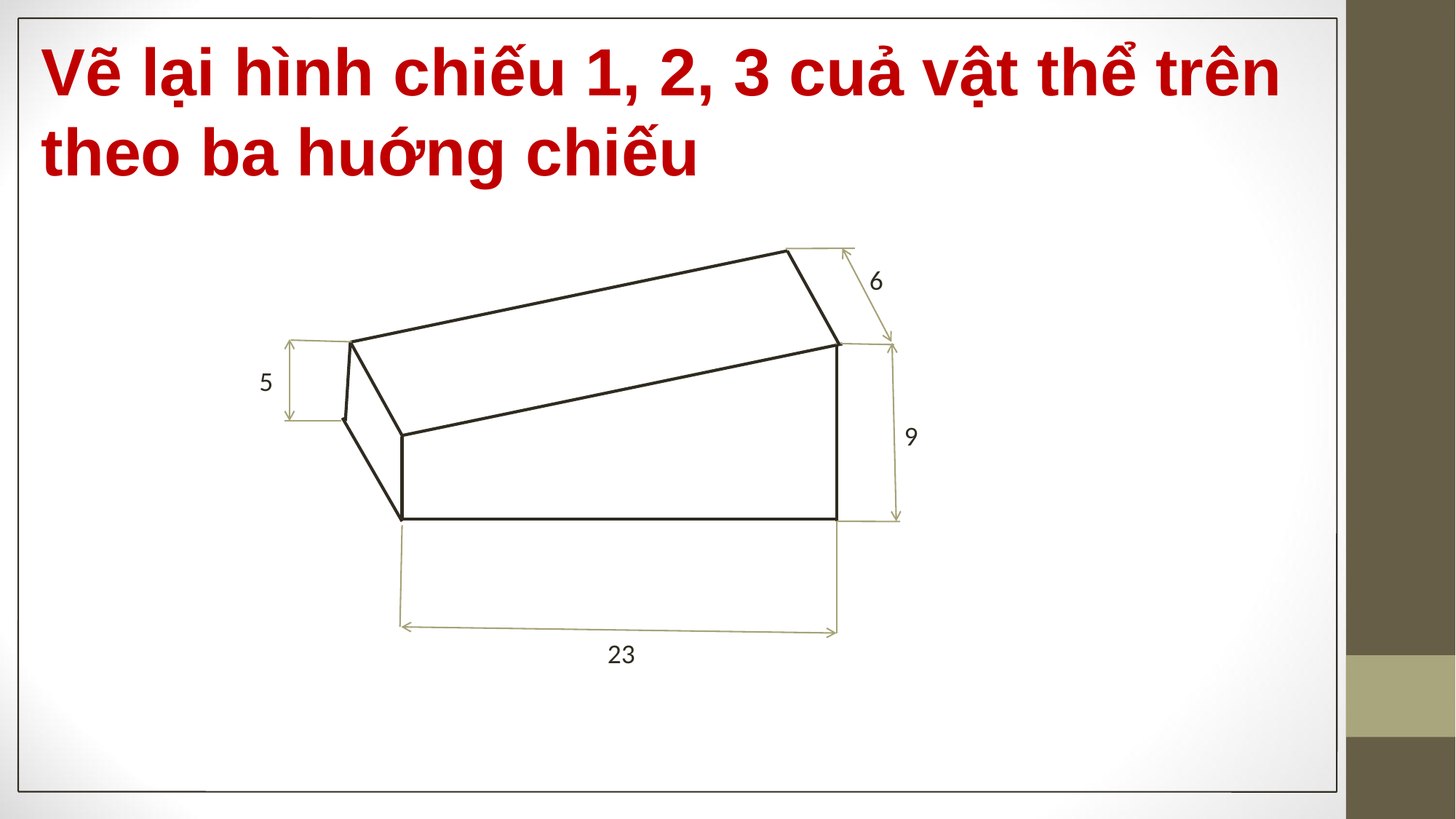

Vẽ lại hình chiếu 1, 2, 3 cuả vật thể trên theo ba huớng chiếu
6
5
9
23